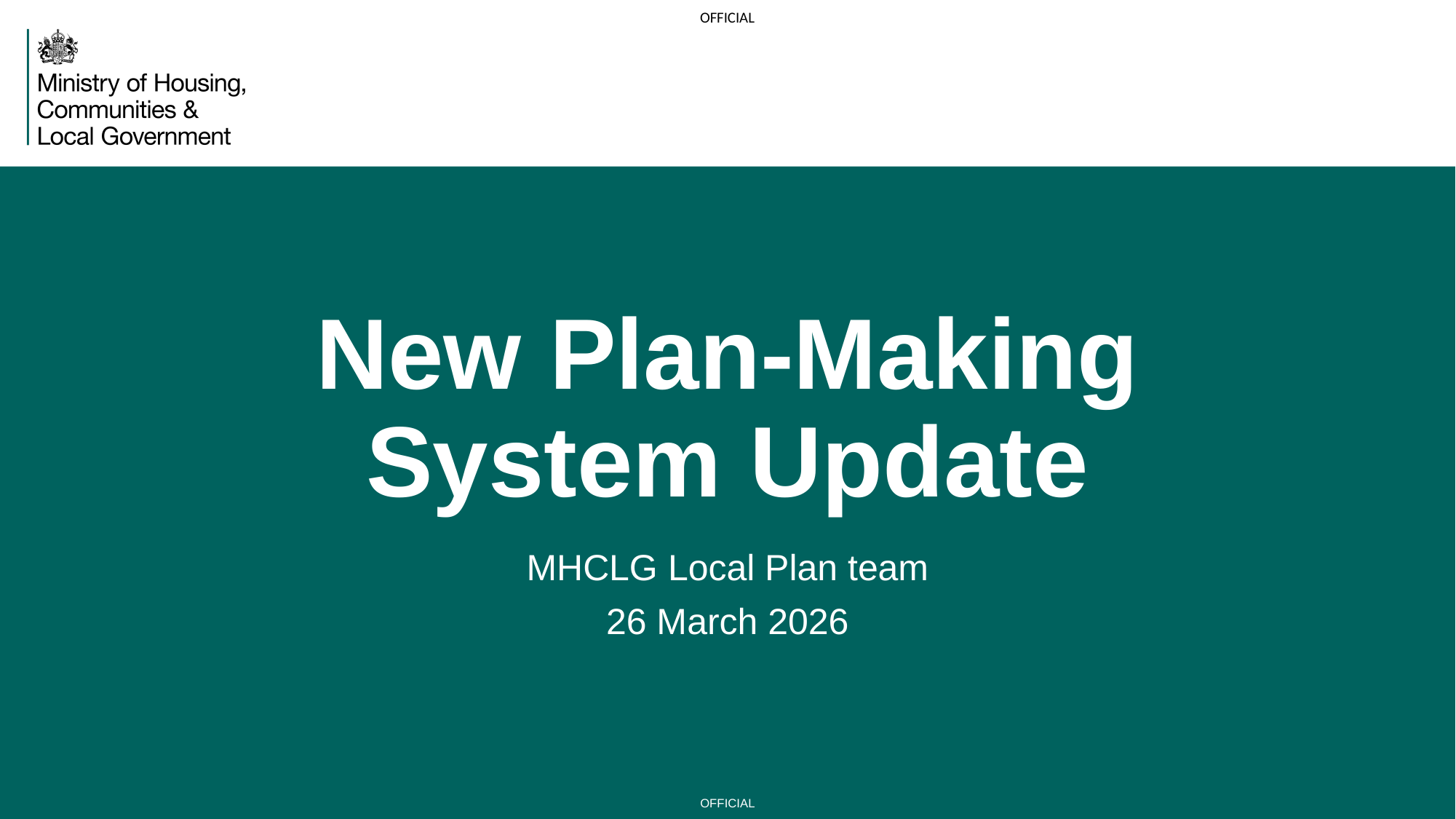

# New Plan-Making System Update
MHCLG Local Plan team
26 March 2026